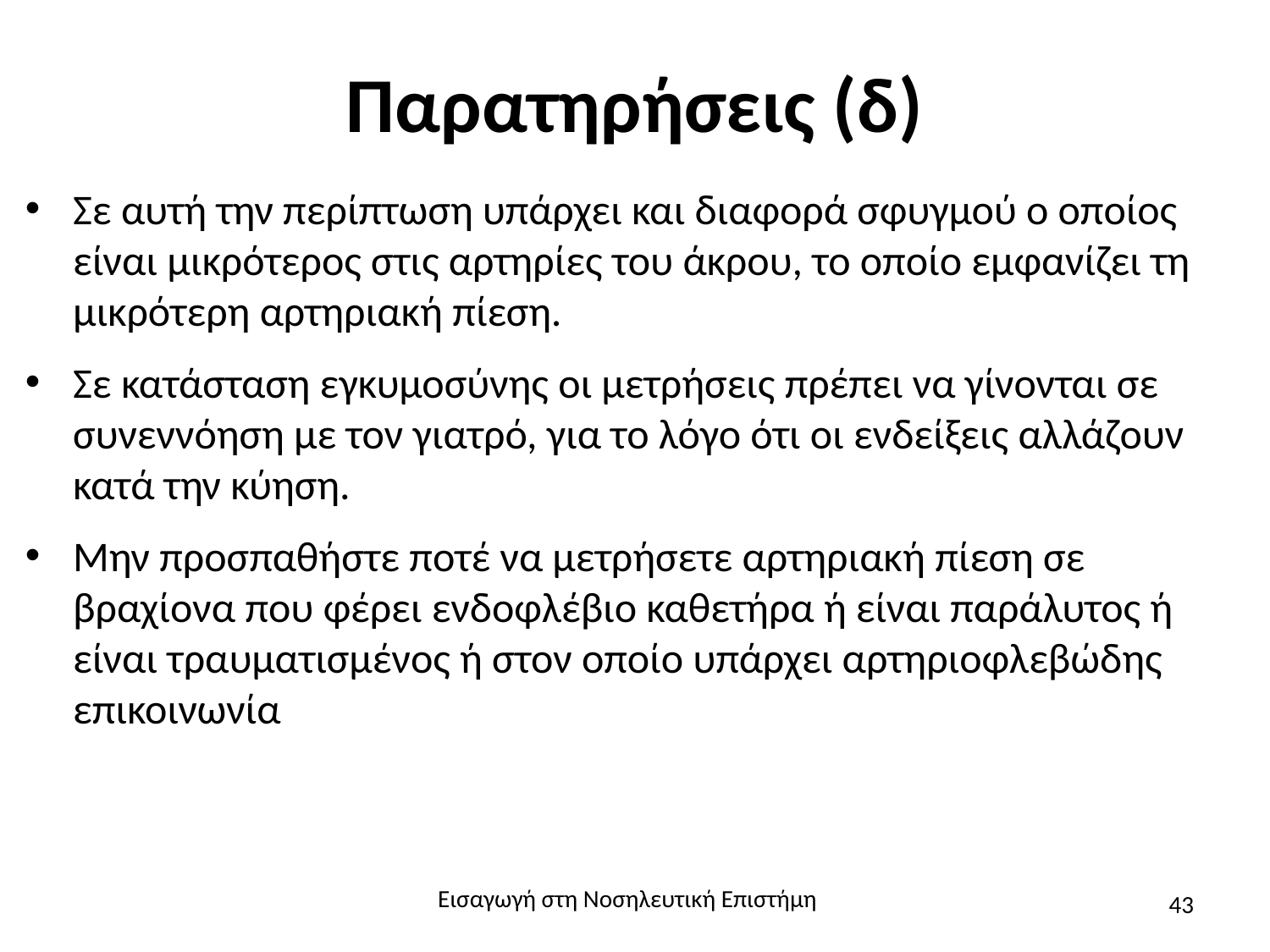

# Παρατηρήσεις (δ)
Σε αυτή την περίπτωση υπάρχει και διαφορά σφυγμού ο οποίος είναι μικρότερος στις αρτηρίες του άκρου, το οποίο εμφανίζει τη μικρότερη αρτηριακή πίεση.
Σε κατάσταση εγκυμοσύνης οι μετρήσεις πρέπει να γίνονται σε συνεννόηση με τον γιατρό, για το λόγο ότι οι ενδείξεις αλλάζουν κατά την κύηση.
Μην προσπαθήστε ποτέ να μετρήσετε αρτηριακή πίεση σε βραχίονα που φέρει ενδοφλέβιο καθετήρα ή είναι παράλυτος ή είναι τραυματισμένος ή στον οποίο υπάρχει αρτηριοφλεβώδης επικοινωνία
Εισαγωγή στη Νοσηλευτική Επιστήμη

43